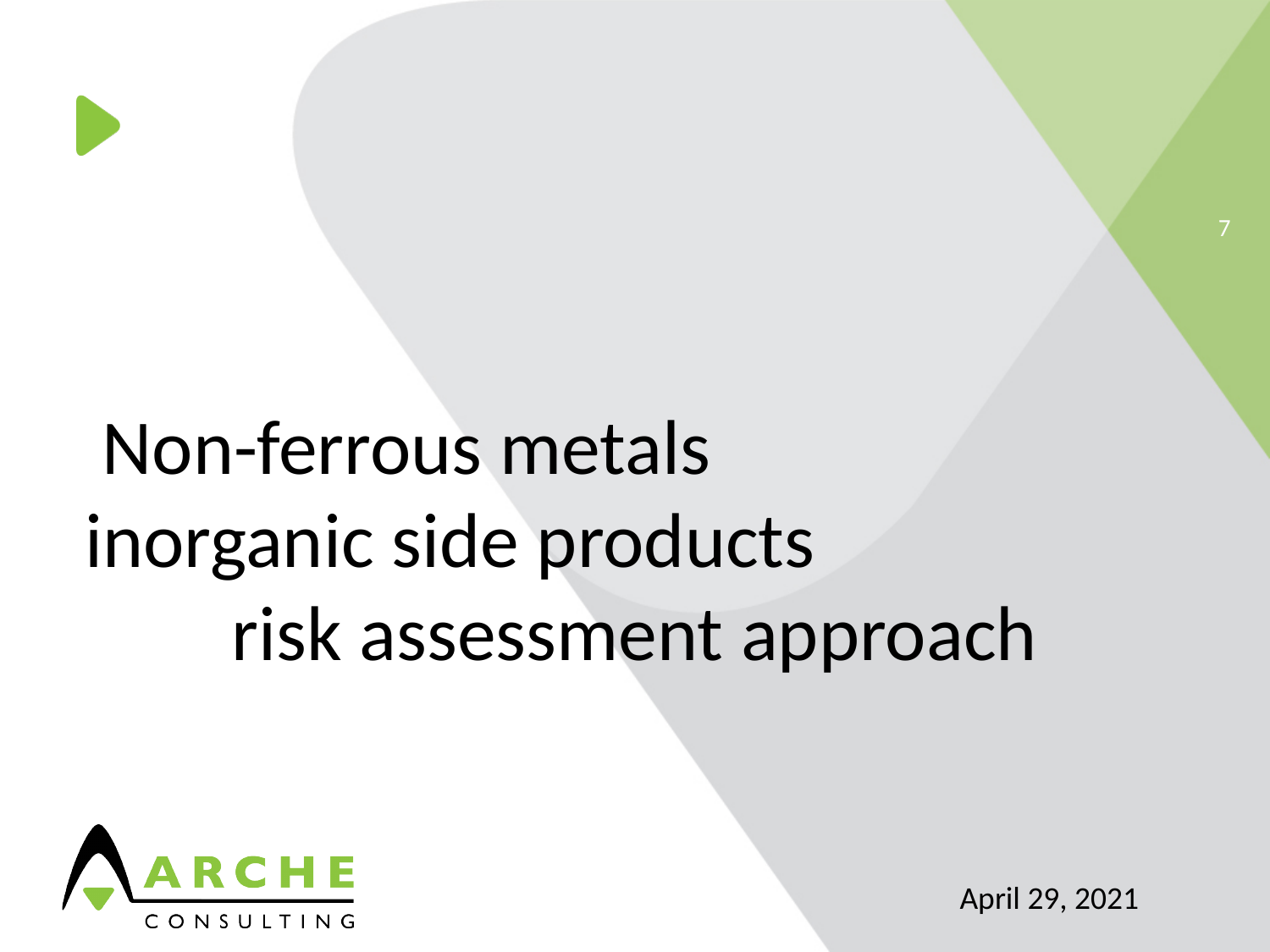

Non-ferrous metals                           inorganic side products                      risk assessment approach
April 29, 2021